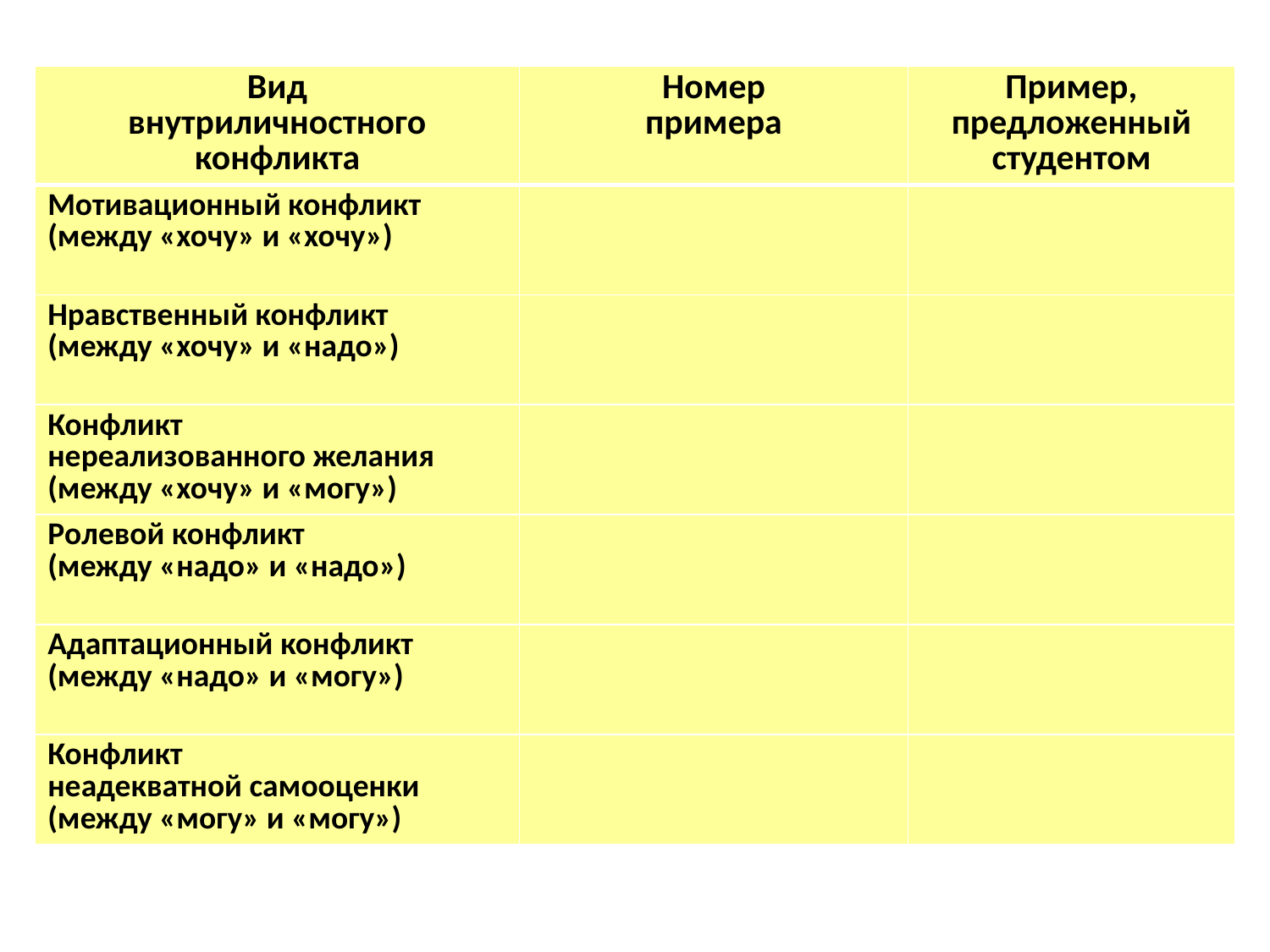

| Вид внутриличностного конфликта | Номер примера | Пример, предложенный студентом |
| --- | --- | --- |
| Мотивационный конфликт (между «хочу» и «хочу») |  |  |
| Нравственный конфликт (между «хочу» и «надо») |  |  |
| Конфликт нереализованного желания (между «хочу» и «могу») |  |  |
| Ролевой конфликт (между «надо» и «надо») |  |  |
| Адаптационный конфликт (между «надо» и «могу») |  |  |
| Конфликт неадекватной самооценки (между «могу» и «могу») |  |  |